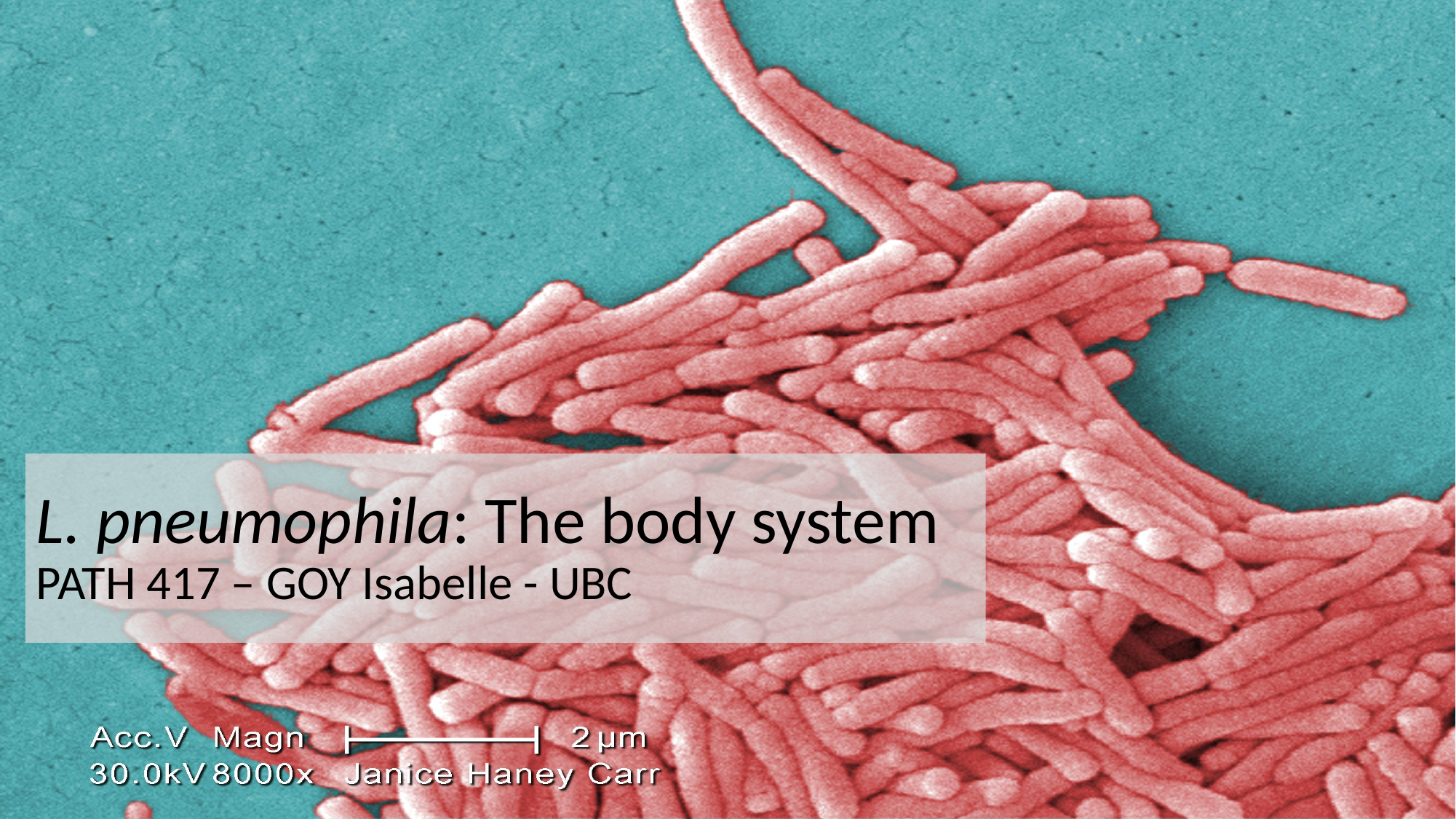

# L. pneumophila: The body system PATH 417 – GOY Isabelle - UBC